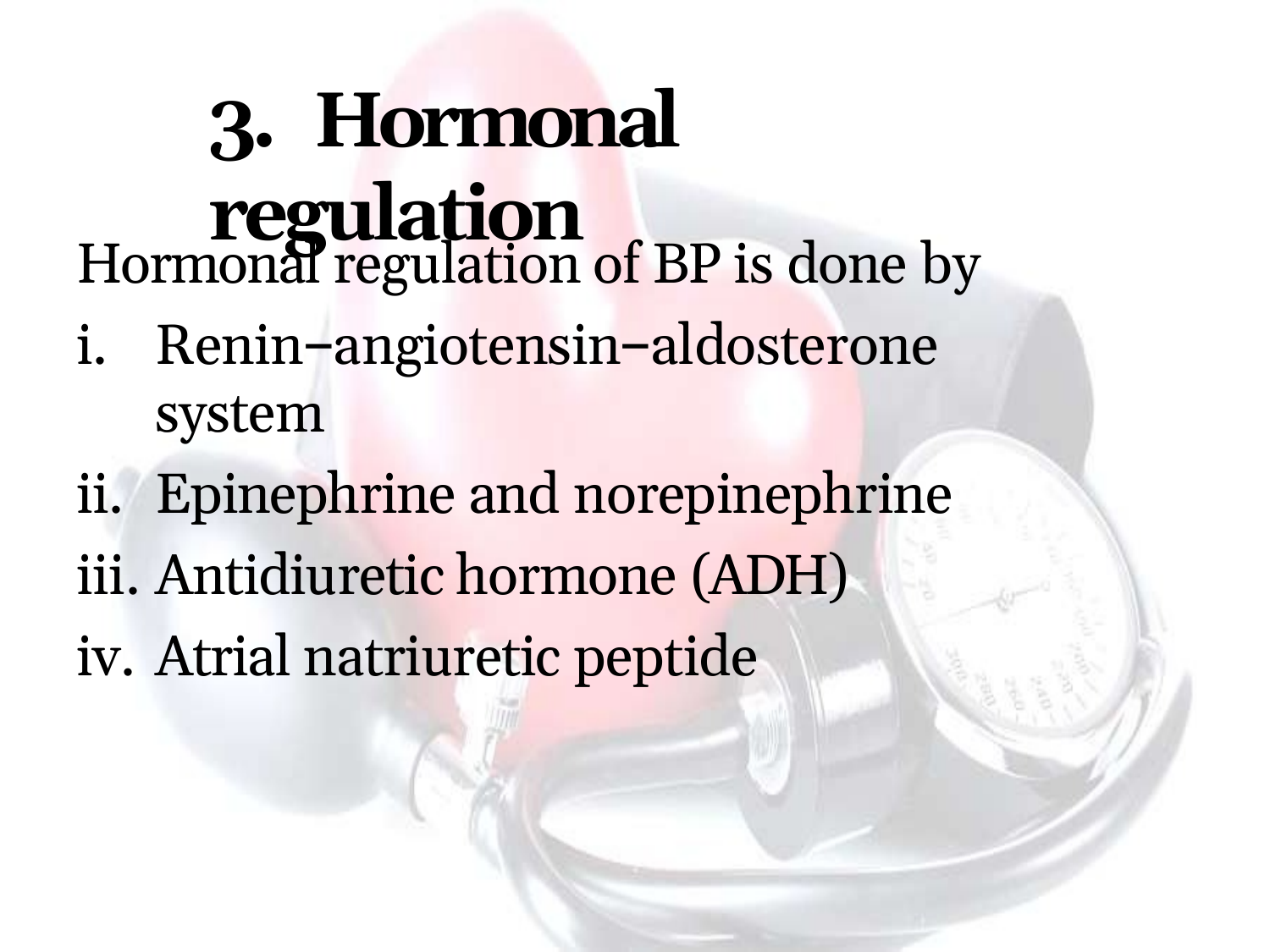

# 3.	Hormonal regulation
Hormonal regulation of BP is done by
Renin–angiotensin–aldosterone system
Epinephrine and norepinephrine
Antidiuretic hormone (ADH)
Atrial natriuretic peptide